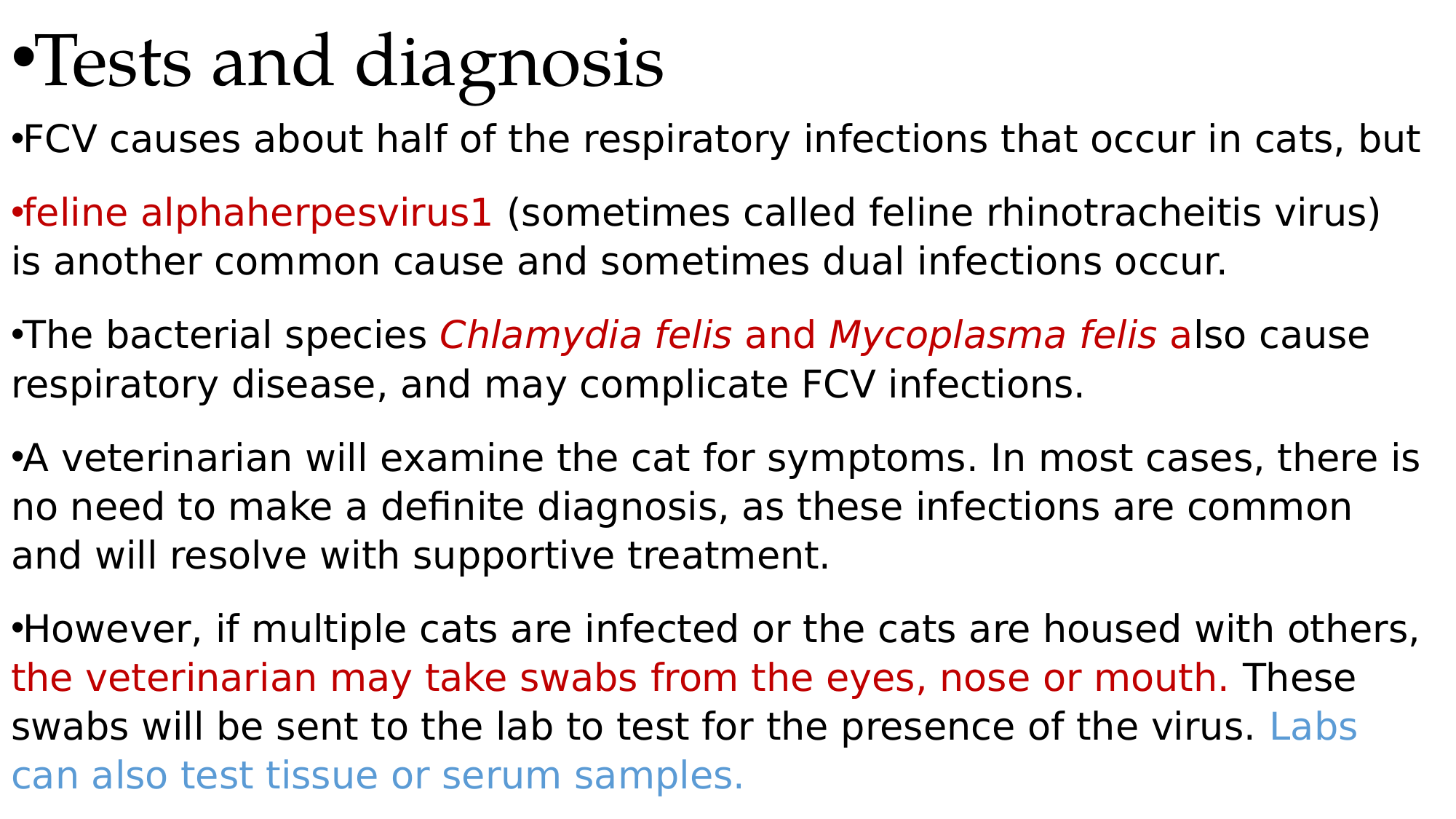

Tests and diagnosis
FCV causes about half of the respiratory infections that occur in cats, but
feline alphaherpesvirus1 (sometimes called feline rhinotracheitis virus) is another common cause and sometimes dual infections occur.
The bacterial species Chlamydia felis and Mycoplasma felis also cause respiratory disease, and may complicate FCV infections.
A veterinarian will examine the cat for symptoms. In most cases, there is no need to make a definite diagnosis, as these infections are common and will resolve with supportive treatment.
However, if multiple cats are infected or the cats are housed with others, the veterinarian may take swabs from the eyes, nose or mouth. These swabs will be sent to the lab to test for the presence of the virus. Labs can also test tissue or serum samples.

#